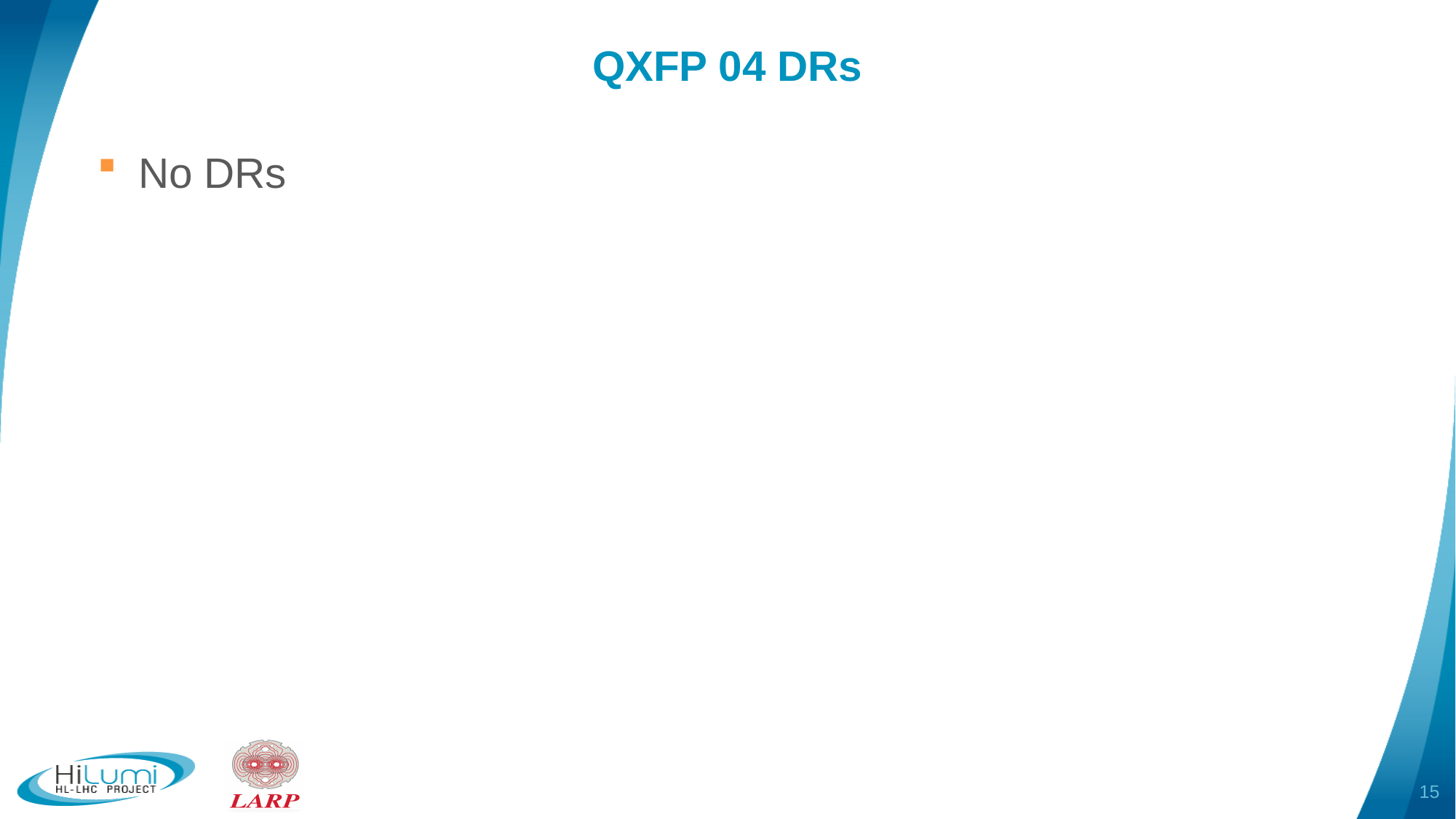

# QXFP 04 DRs
No DRs

15